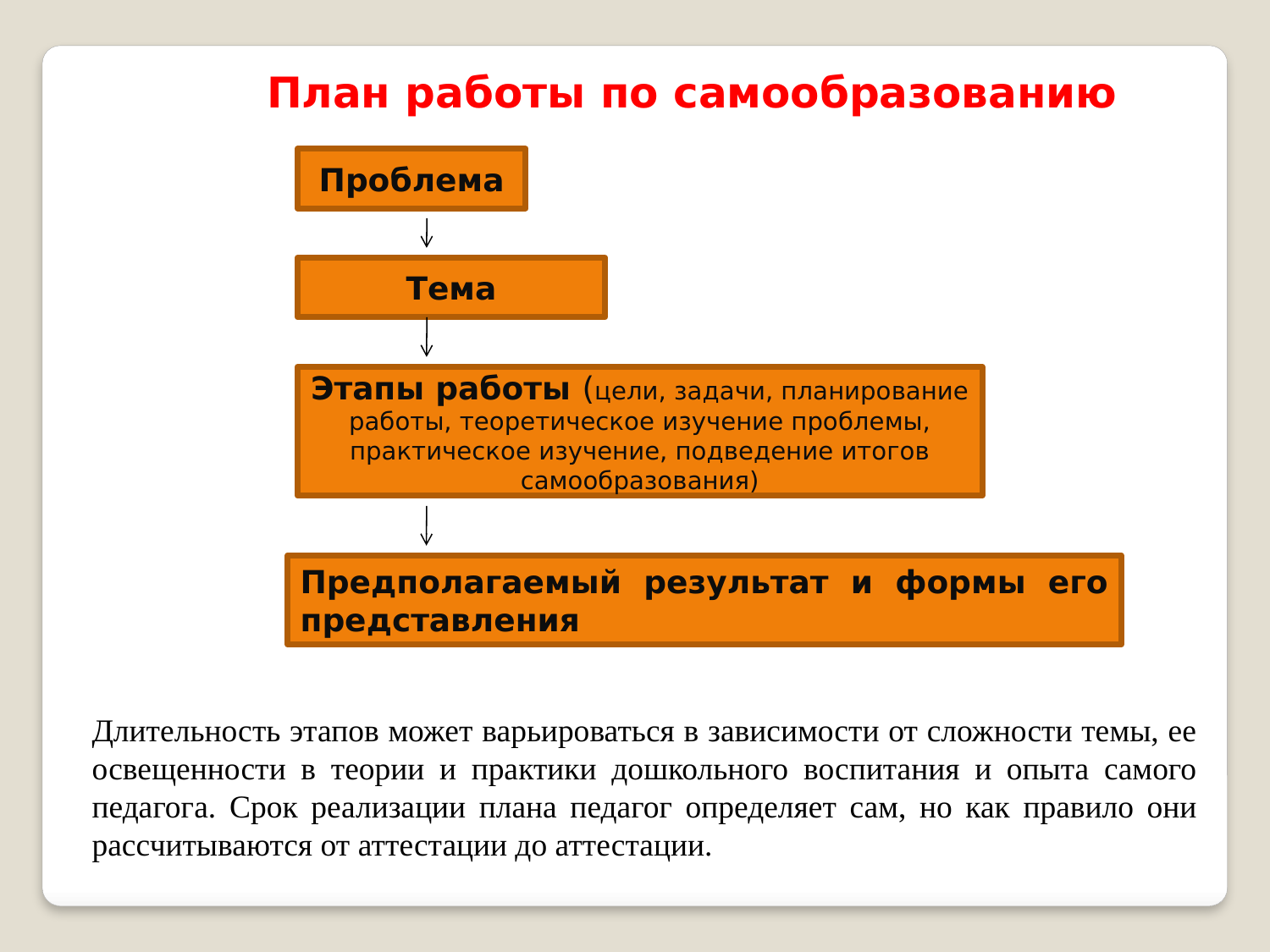

План работы по самообразованию
Проблема
Тема
Этапы работы (цели, задачи, планирование работы, теоретическое изучение проблемы, практическое изучение, подведение итогов самообразования)
Предполагаемый результат и формы его представления
Длительность этапов может варьироваться в зависимости от сложности темы, ее освещенности в теории и практики дошкольного воспитания и опыта самого педагога. Срок реализации плана педагог определяет сам, но как правило они рассчитываются от аттестации до аттестации.